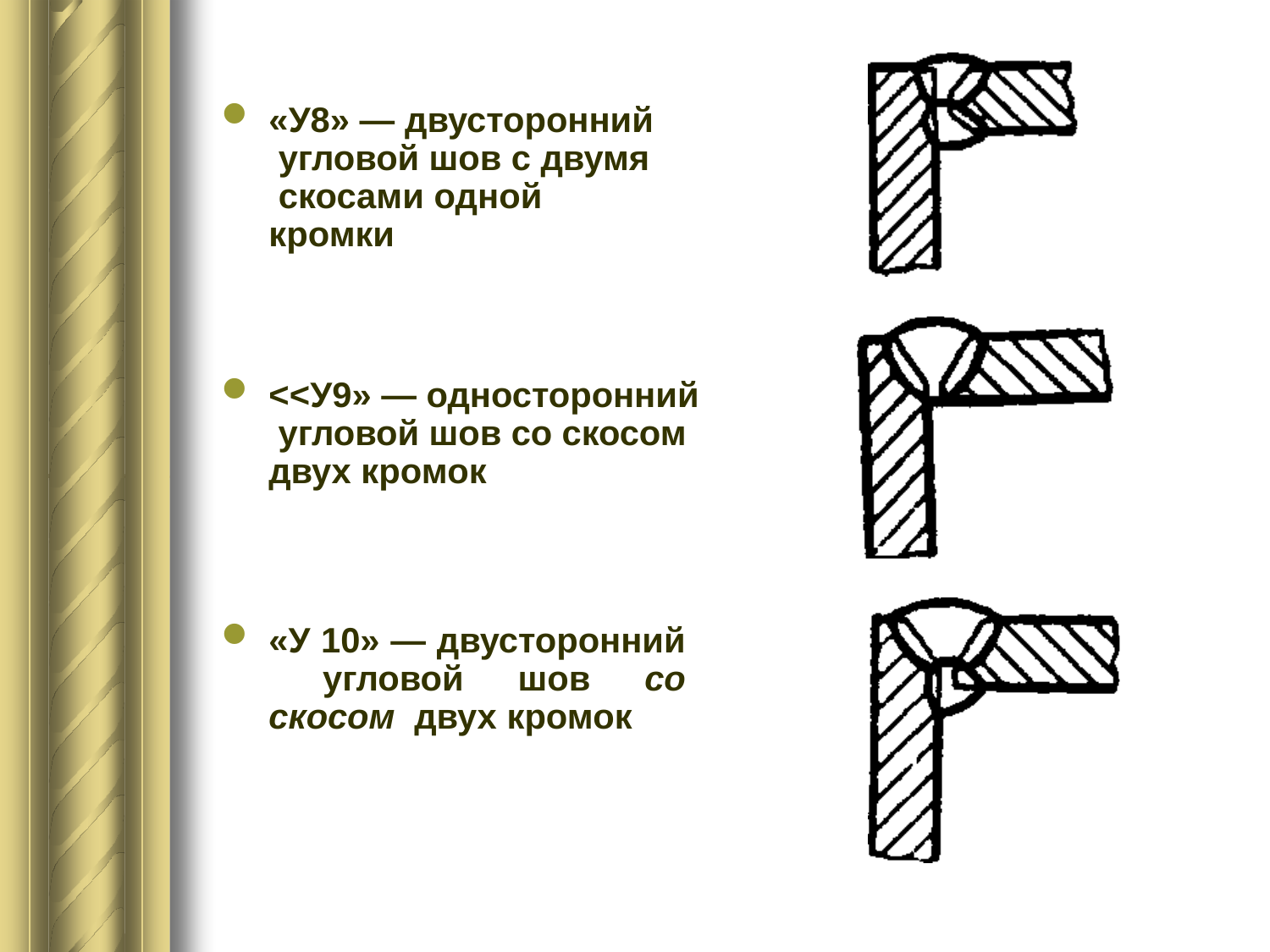

«У8» — двусторонний  угловой шов с двумя  скосами одной  кромки

<<У9» — односторонний  угловой шов со скосом  двух кромок

«У 10» — двусторонний  угловой шов со скосом  двух кромок